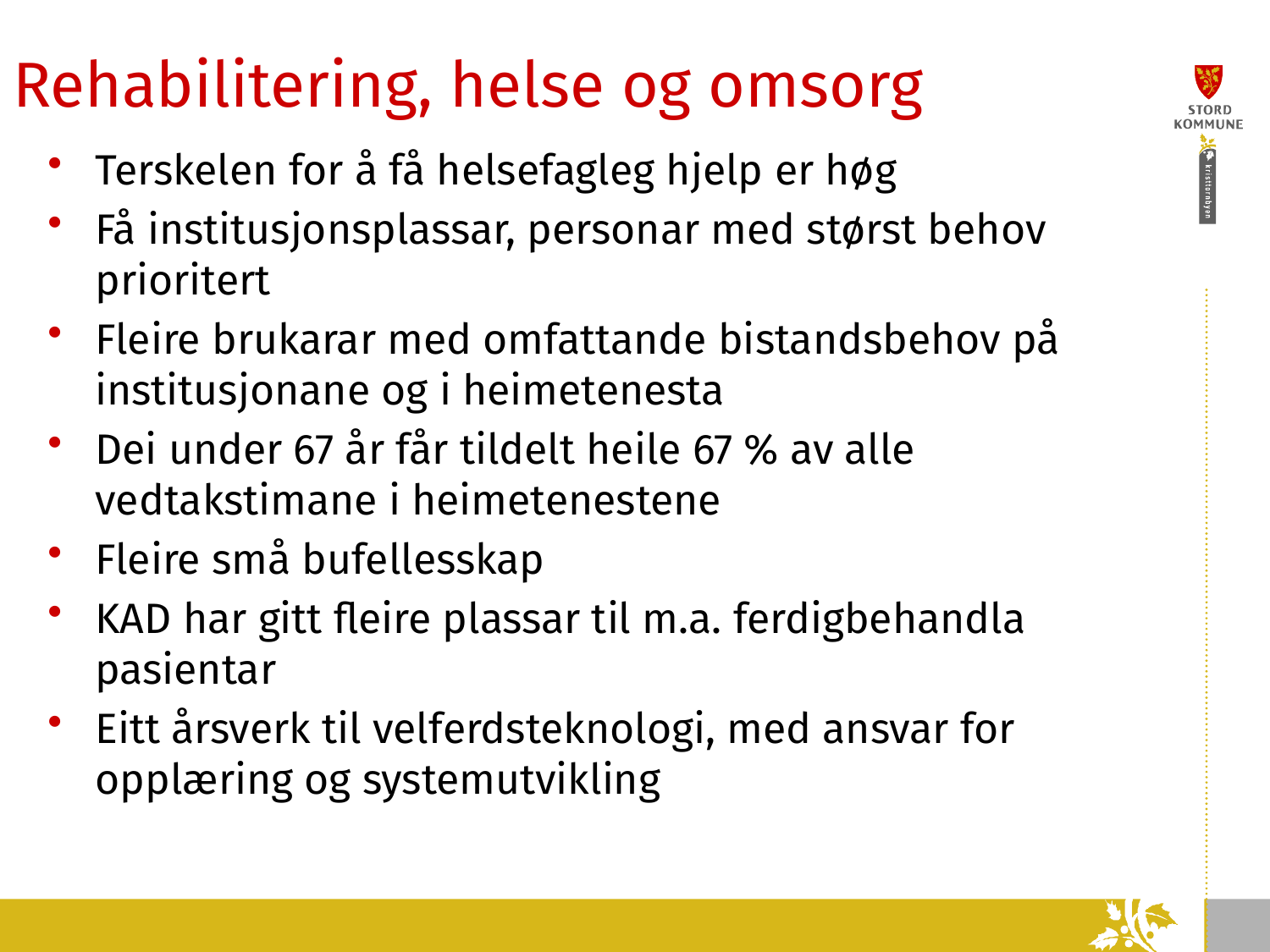

# Rehabilitering, helse og omsorg
Terskelen for å få helsefagleg hjelp er høg
Få institusjonsplassar, personar med størst behov prioritert
Fleire brukarar med omfattande bistandsbehov på institusjonane og i heimetenesta
Dei under 67 år får tildelt heile 67 % av alle vedtakstimane i heimetenestene
Fleire små bufellesskap
KAD har gitt fleire plassar til m.a. ferdigbehandla pasientar
Eitt årsverk til velferdsteknologi, med ansvar for opplæring og systemutvikling